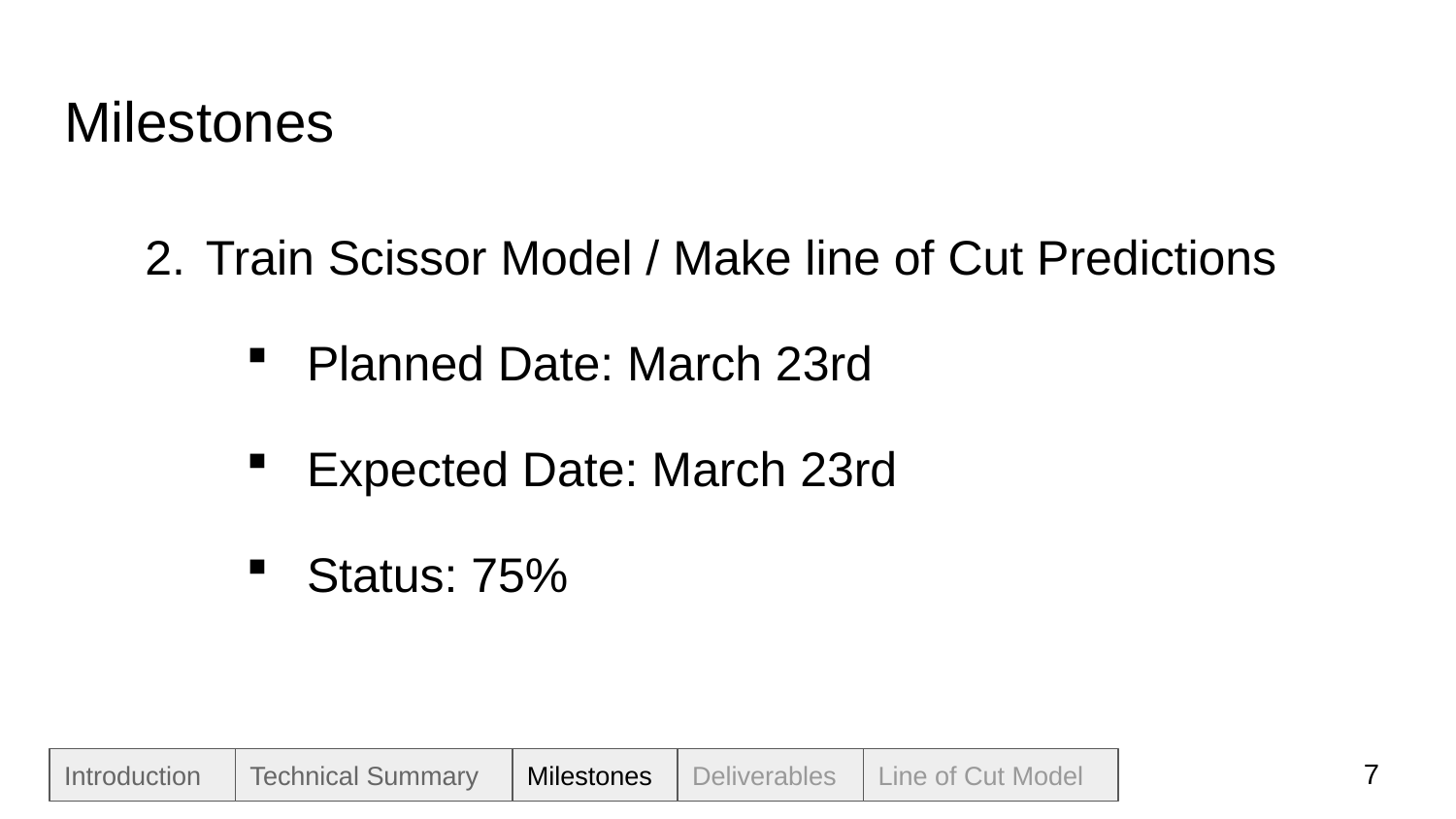

# Milestones
Train Scissor Model / Make line of Cut Predictions
Planned Date: March 23rd
Expected Date: March 23rd
Status: 75%
7
Introduction
Technical Summary
Milestones
Deliverables
Line of Cut Model